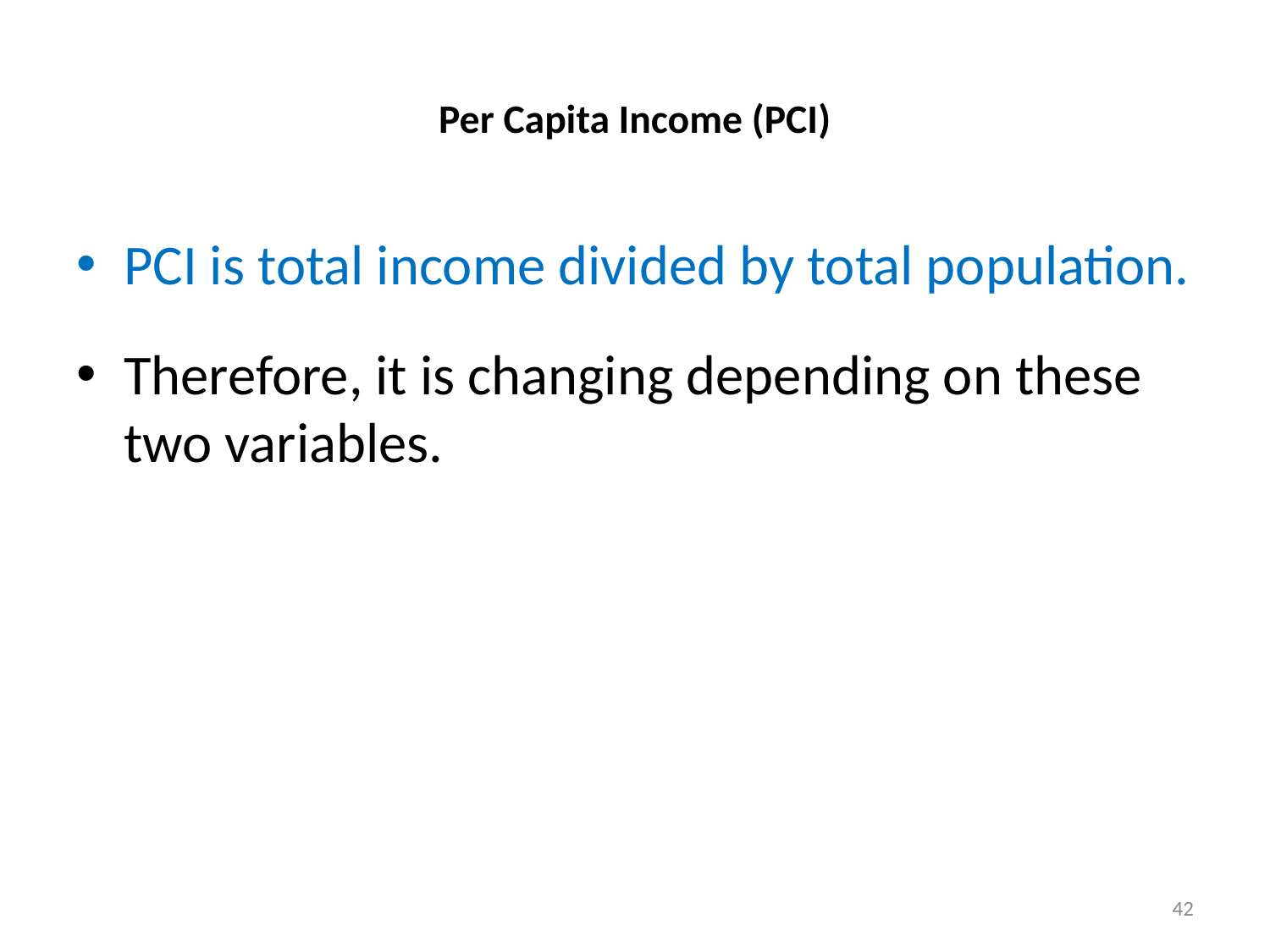

# Per Capita Income (PCI)
PCI is total income divided by total population.
Therefore, it is changing depending on these two variables.

42